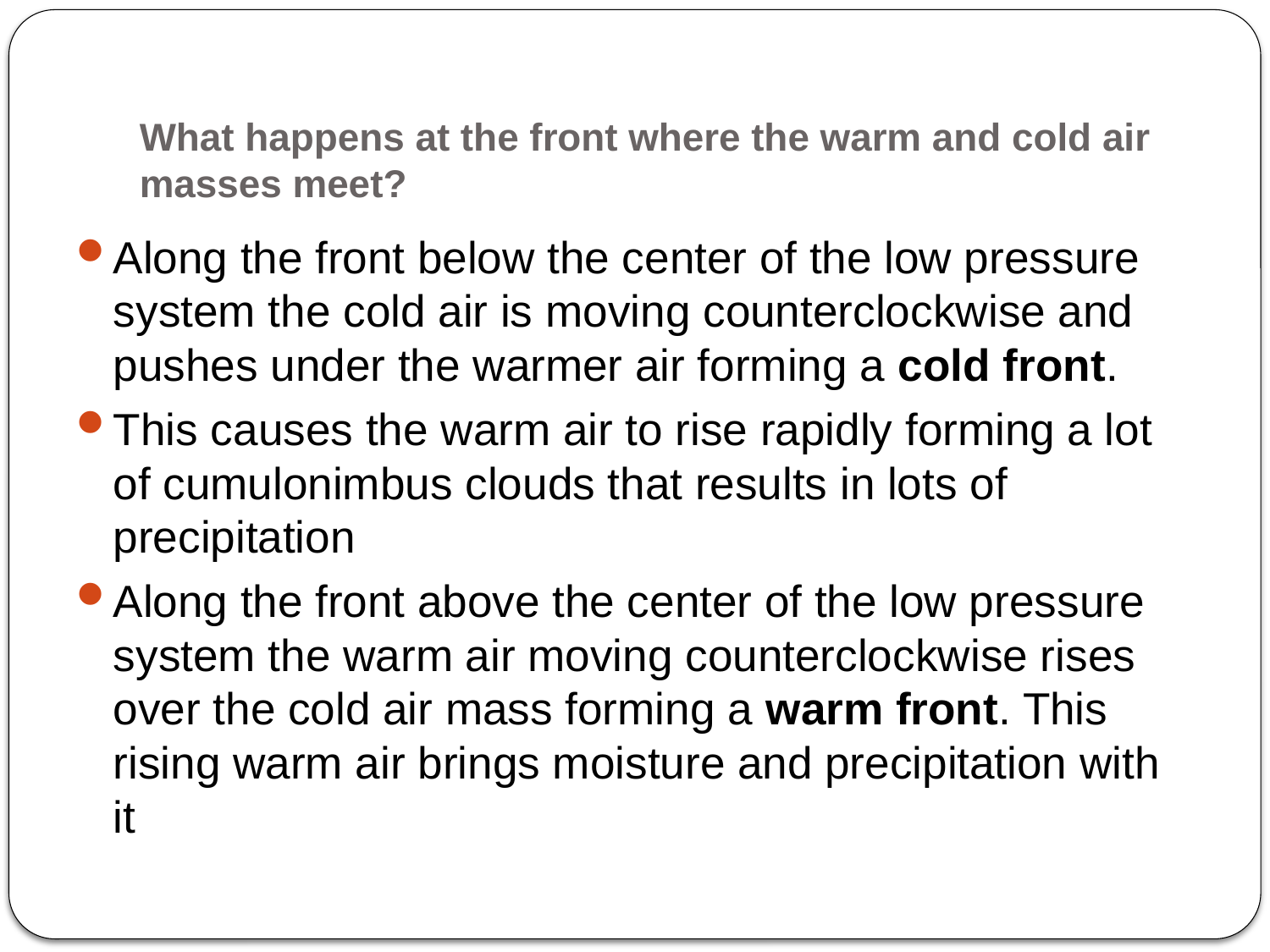

# What happens at the front where the warm and cold air masses meet?
Along the front below the center of the low pressure system the cold air is moving counterclockwise and pushes under the warmer air forming a cold front.
This causes the warm air to rise rapidly forming a lot of cumulonimbus clouds that results in lots of precipitation
Along the front above the center of the low pressure system the warm air moving counterclockwise rises over the cold air mass forming a warm front. This rising warm air brings moisture and precipitation with it